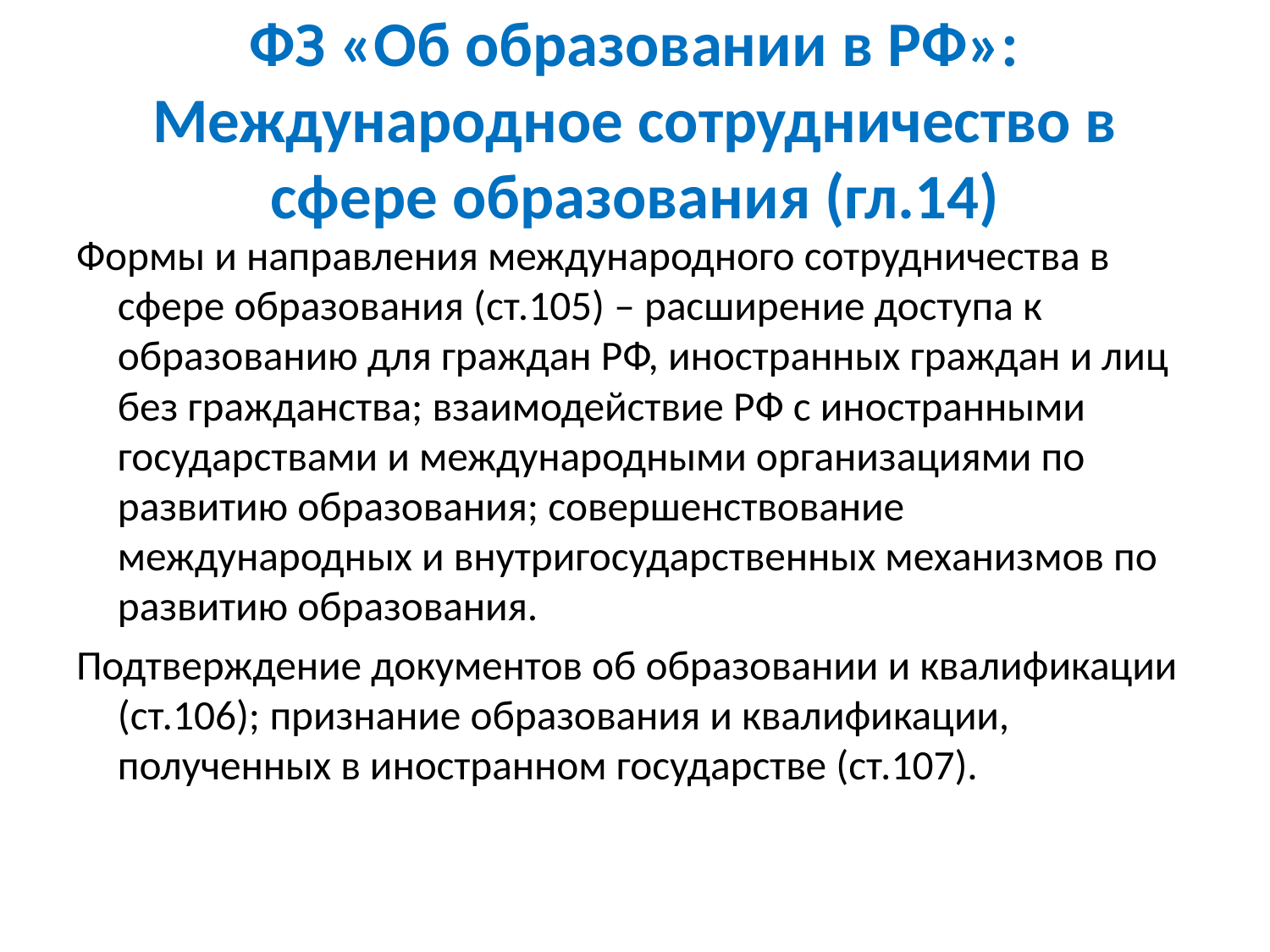

# ФЗ «Об образовании в РФ»: Международное сотрудничество в сфере образования (гл.14)
Формы и направления международного сотрудничества в сфере образования (ст.105) – расширение доступа к образованию для граждан РФ, иностранных граждан и лиц без гражданства; взаимодействие РФ с иностранными государствами и международными организациями по развитию образования; совершенствование международных и внутригосударственных механизмов по развитию образования.
Подтверждение документов об образовании и квалификации (ст.106); признание образования и квалификации, полученных в иностранном государстве (ст.107).